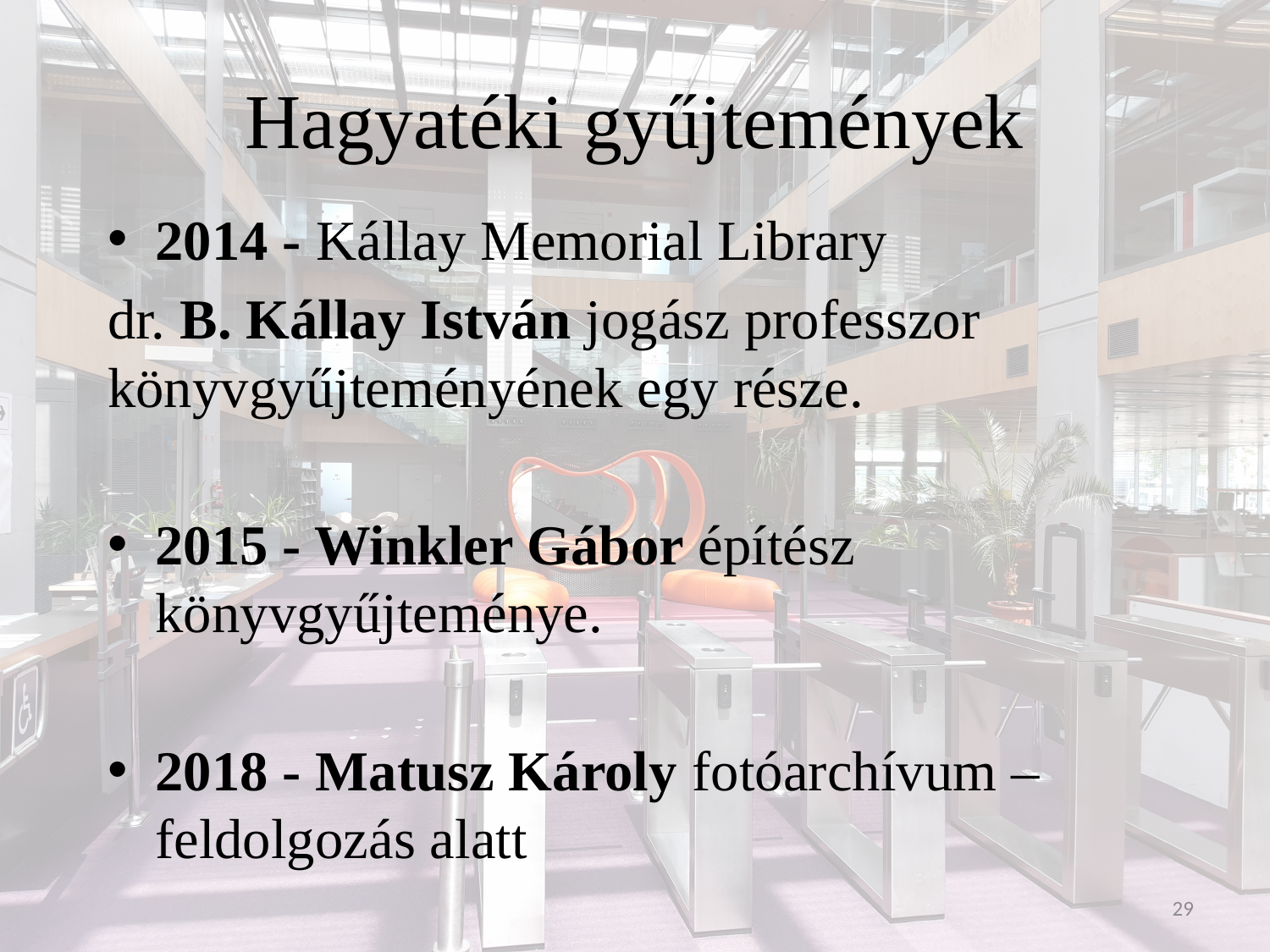

# Hagyatéki gyűjtemények
2014 - Kállay Memorial Library
dr. B. Kállay István jogász professzor könyvgyűjteményének egy része.

2015 - Winkler Gábor építész könyvgyűjteménye.

2018 - Matusz Károly fotóarchívum – feldolgozás alatt
29